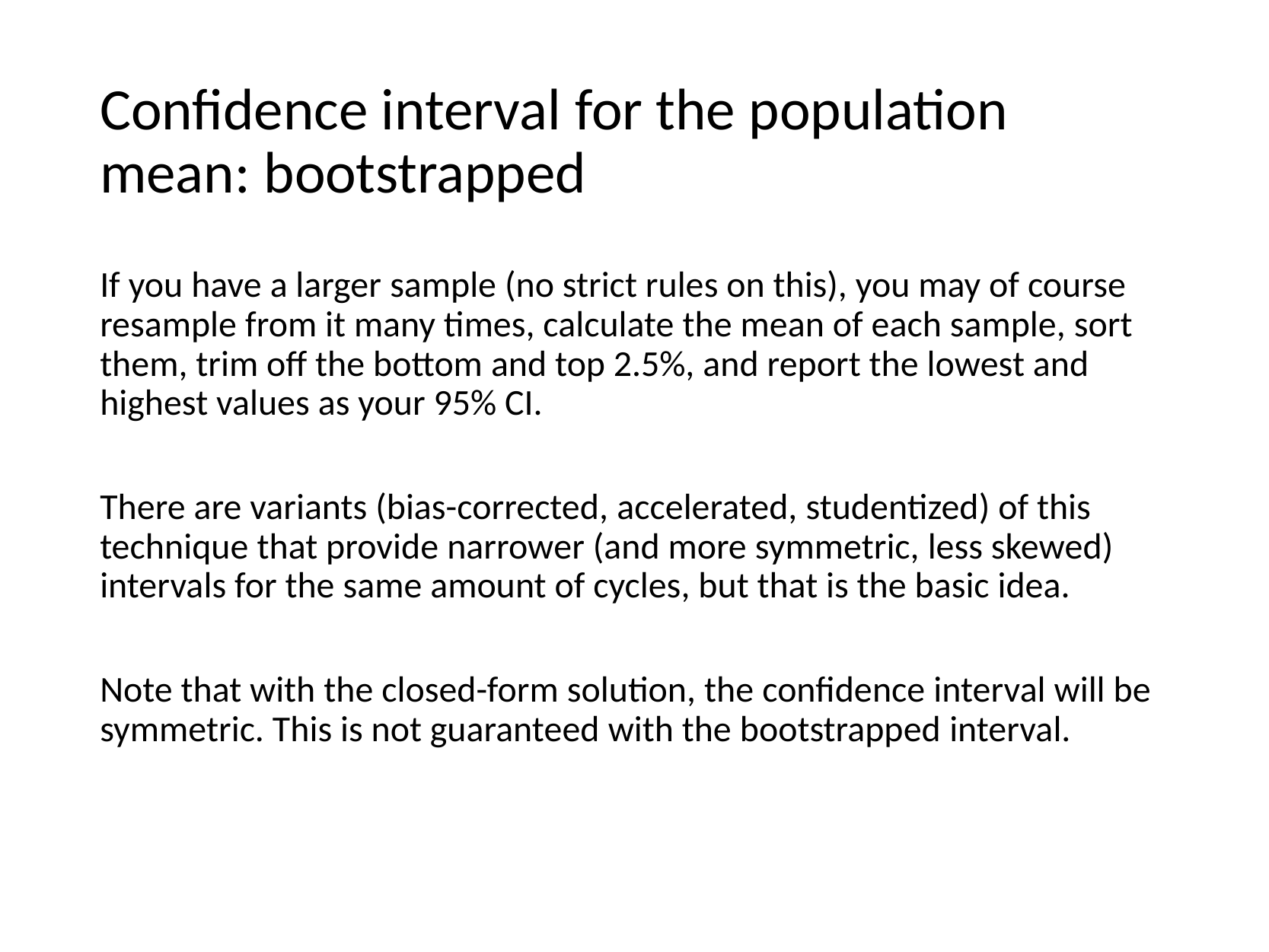

# Confidence interval for the population mean: bootstrapped
If you have a larger sample (no strict rules on this), you may of course resample from it many times, calculate the mean of each sample, sort them, trim off the bottom and top 2.5%, and report the lowest and highest values as your 95% CI.

There are variants (bias-corrected, accelerated, studentized) of this technique that provide narrower (and more symmetric, less skewed) intervals for the same amount of cycles, but that is the basic idea.

Note that with the closed-form solution, the confidence interval will be symmetric. This is not guaranteed with the bootstrapped interval.